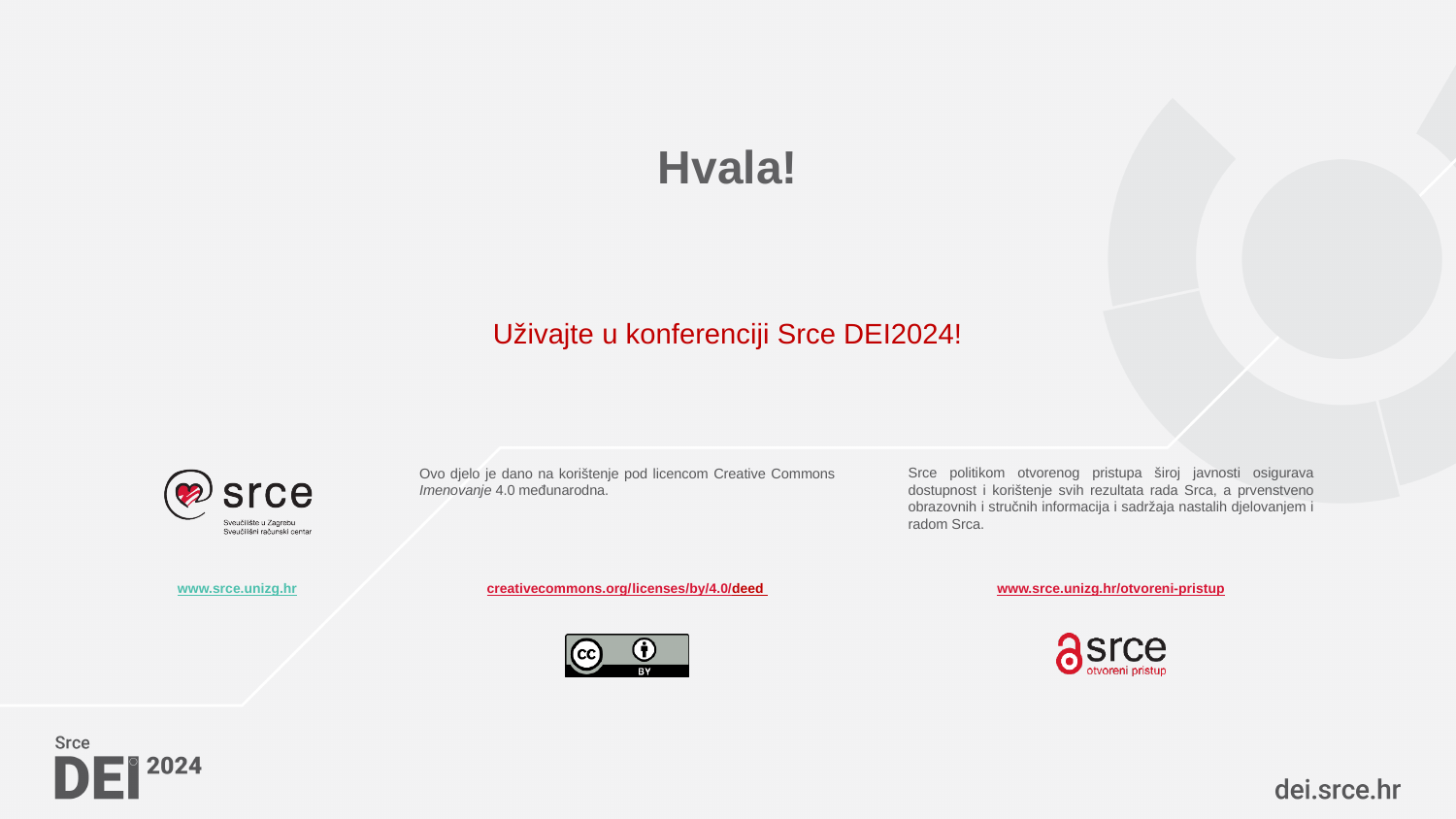

# Hvala!
Uživajte u konferenciji Srce DEI2024!